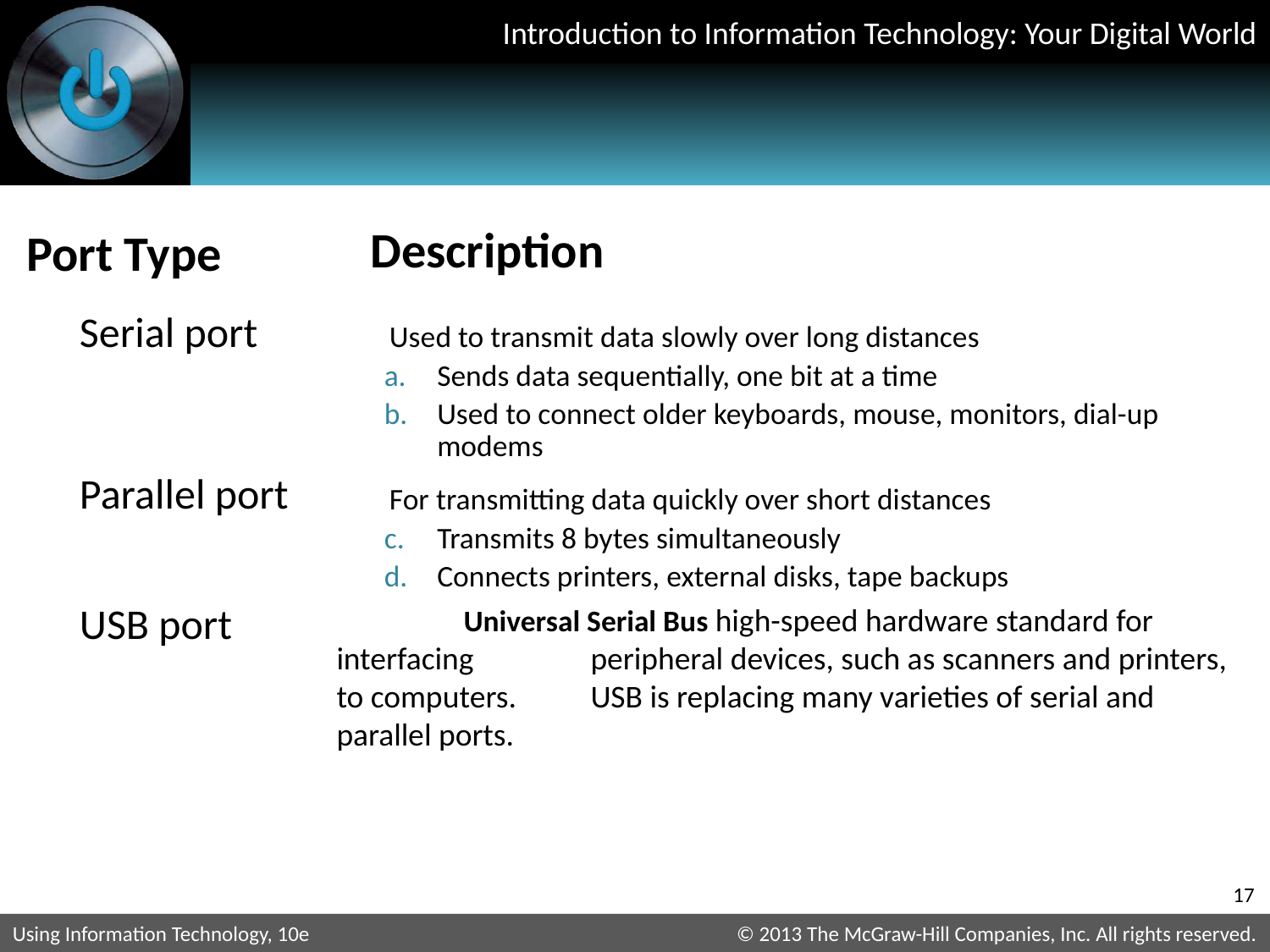

Description
	Used to transmit data slowly over long distances
Sends data sequentially, one bit at a time
Used to connect older keyboards, mouse, monitors, dial-up modems
	For transmitting data quickly over short distances
Transmits 8 bytes simultaneously
Connects printers, external disks, tape backups
	Universal Serial Bus high-speed hardware standard for interfacing 	peripheral devices, such as scanners and printers, to computers. 	USB is replacing many varieties of serial and parallel ports.

Port Type
	Serial port
	Parallel port
	USB port

17